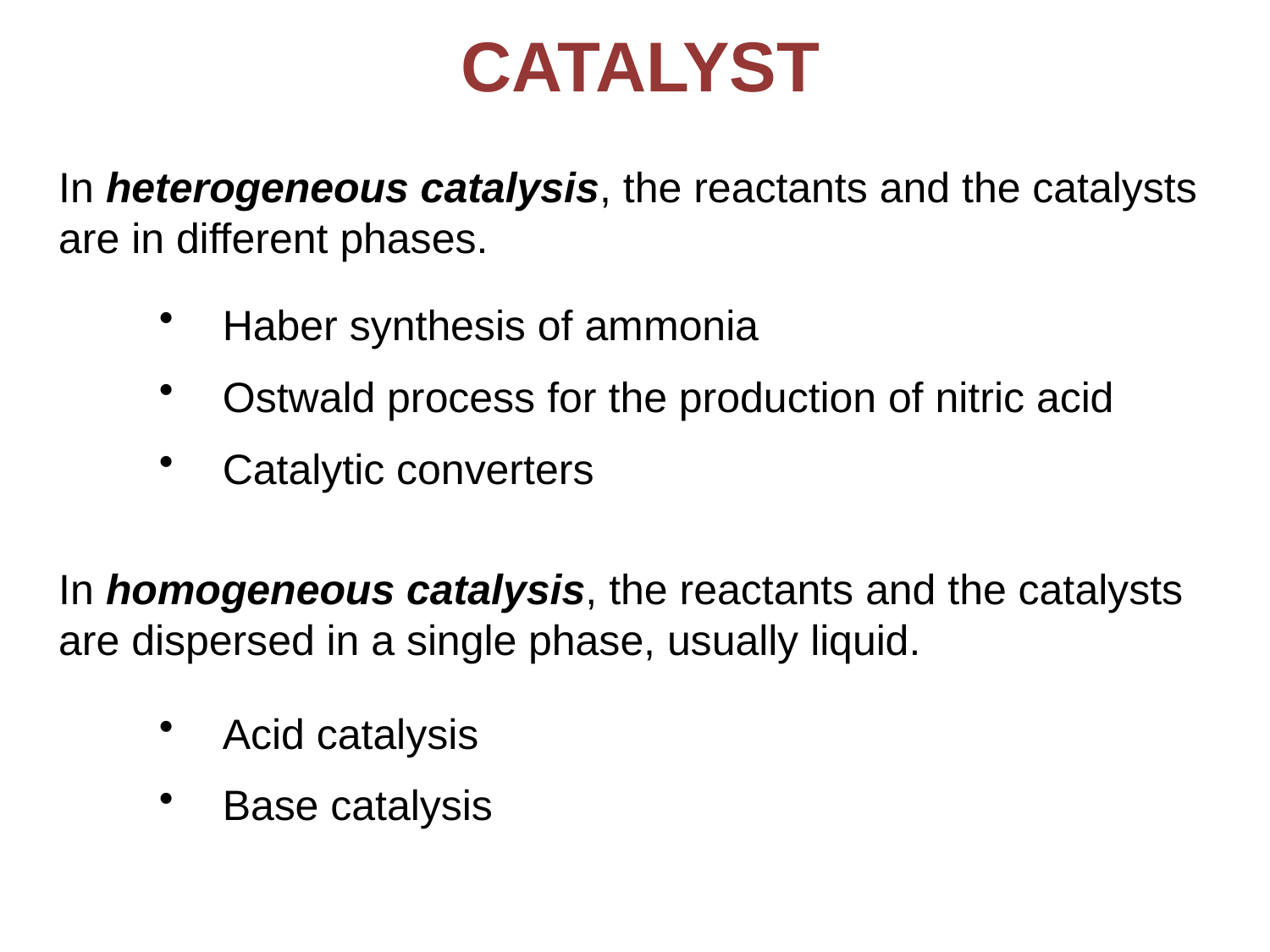

catalyst
In heterogeneous catalysis, the reactants and the catalysts are in different phases.
Haber synthesis of ammonia
Ostwald process for the production of nitric acid
Catalytic converters
In homogeneous catalysis, the reactants and the catalysts are dispersed in a single phase, usually liquid.
Acid catalysis
Base catalysis